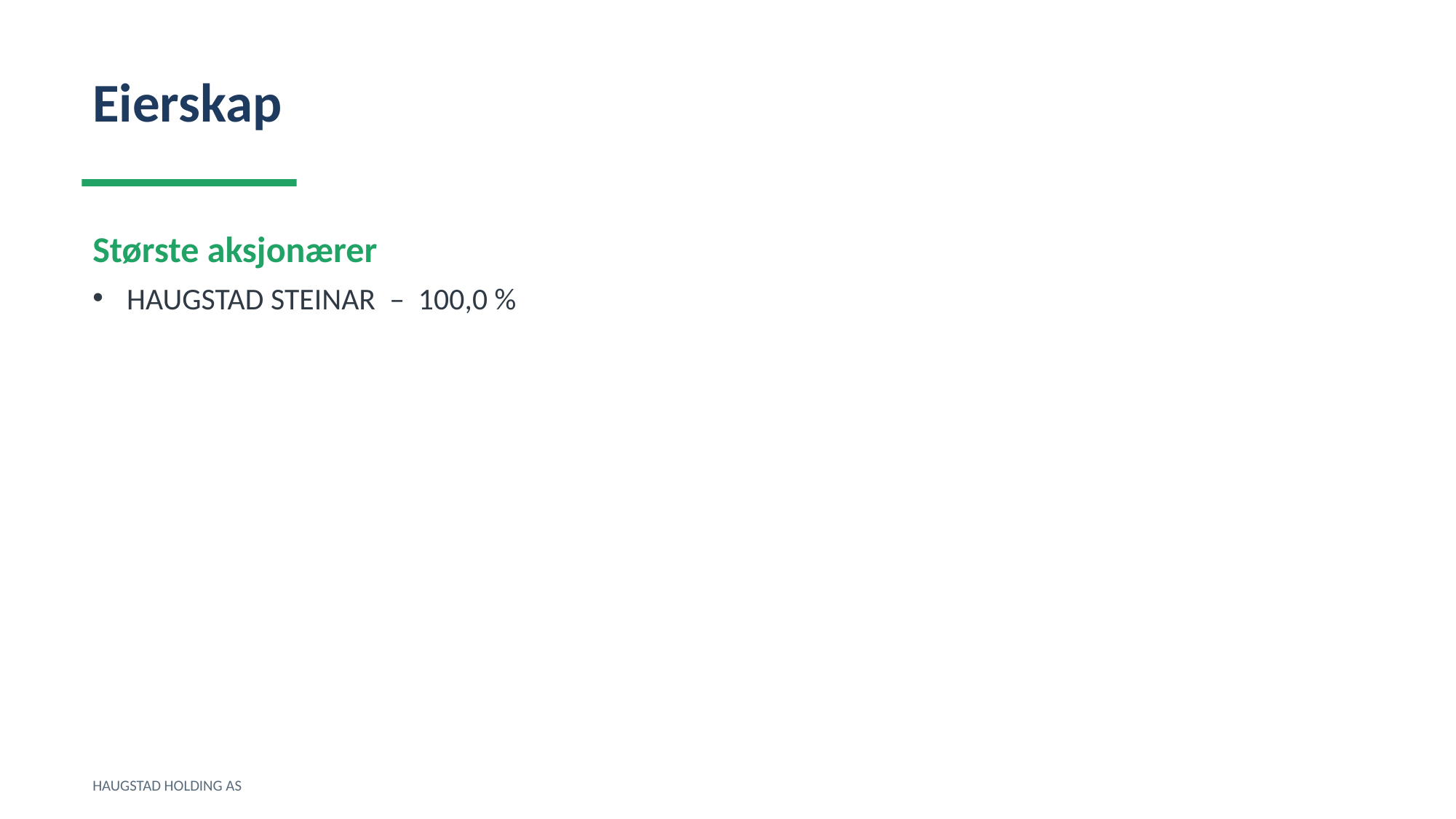

Eierskap

Største aksjonærer
HAUGSTAD STEINAR  –  100,0 %
HAUGSTAD HOLDING AS